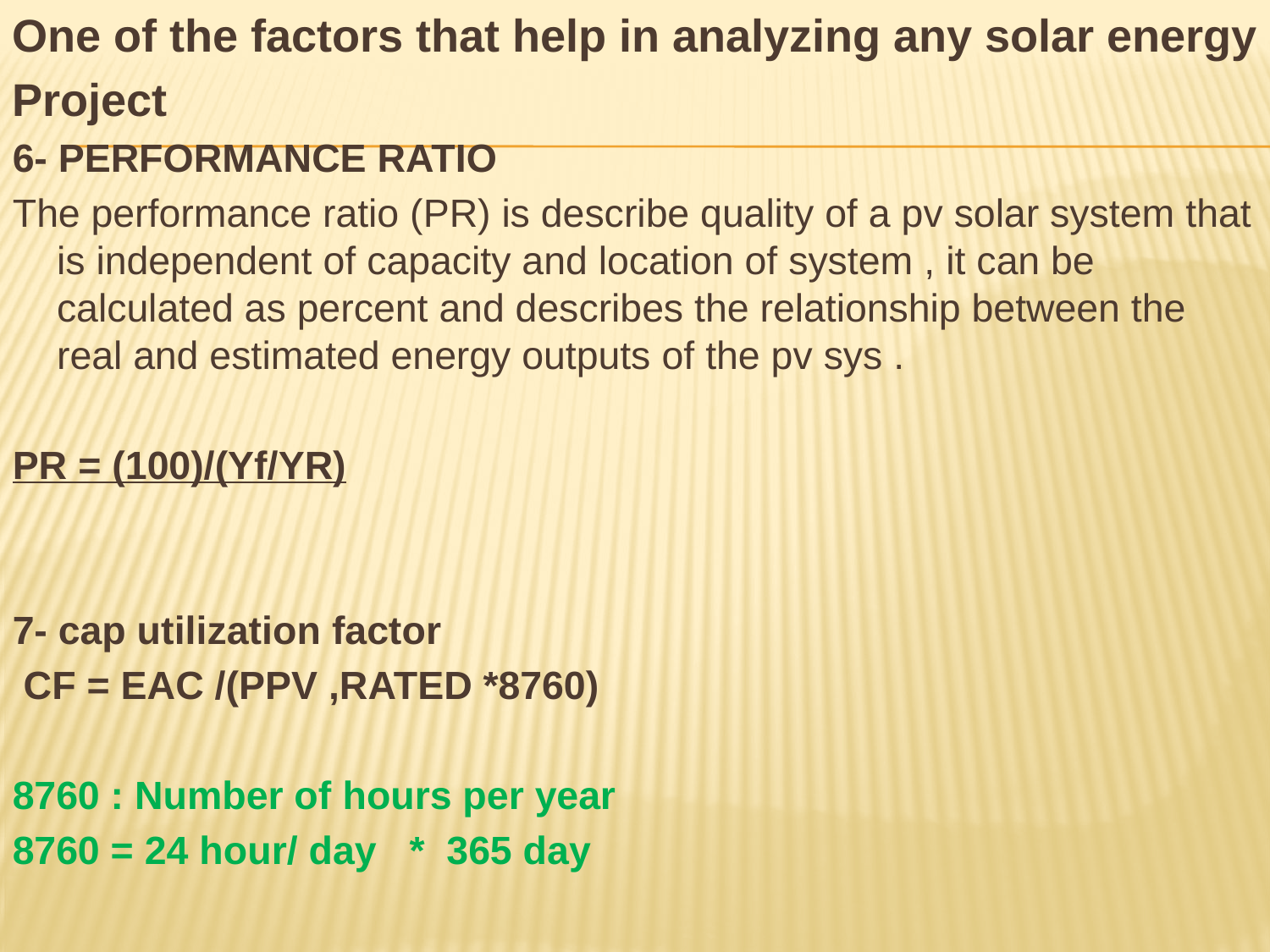

One of the factors that help in analyzing any solar energy
Project
6- PERFORMANCE RATIO
The performance ratio (PR) is describe quality of a pv solar system that is independent of capacity and location of system , it can be calculated as percent and describes the relationship between the real and estimated energy outputs of the pv sys .

PR = (100)/(Yf/YR)

7- cap utilization factor
 CF = EAC /(PPV ,RATED *8760)

8760 : Number of hours per year
8760 = 24 hour/ day   *  365 day

#